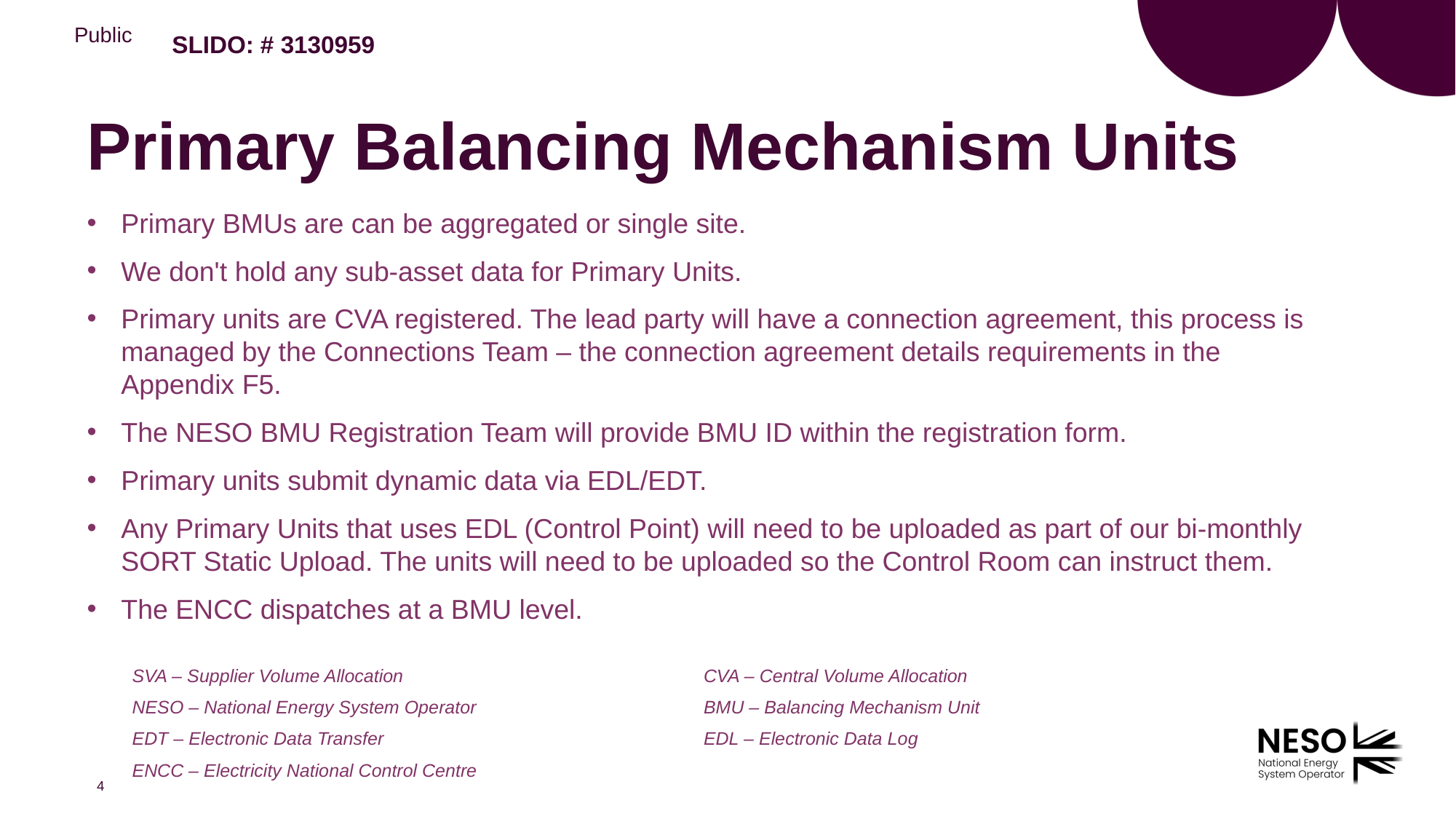

SLIDO: # 3130959
# Primary Balancing Mechanism Units
Primary BMUs are can be aggregated or single site.
We don't hold any sub-asset data for Primary Units.
Primary units are CVA registered. The lead party will have a connection agreement, this process is managed by the Connections Team – the connection agreement details requirements in the Appendix F5.
The NESO BMU Registration Team will provide BMU ID within the registration form.
Primary units submit dynamic data via EDL/EDT.
Any Primary Units that uses EDL (Control Point) will need to be uploaded as part of our bi-monthly SORT Static Upload. The units will need to be uploaded so the Control Room can instruct them.
The ENCC dispatches at a BMU level.

| SVA – Supplier Volume Allocation | CVA – Central Volume Allocation |
| --- | --- |
| NESO – National Energy System Operator | BMU – Balancing Mechanism Unit |
| EDT – Electronic Data Transfer | EDL – Electronic Data Log |
| ENCC – Electricity National Control Centre |  |